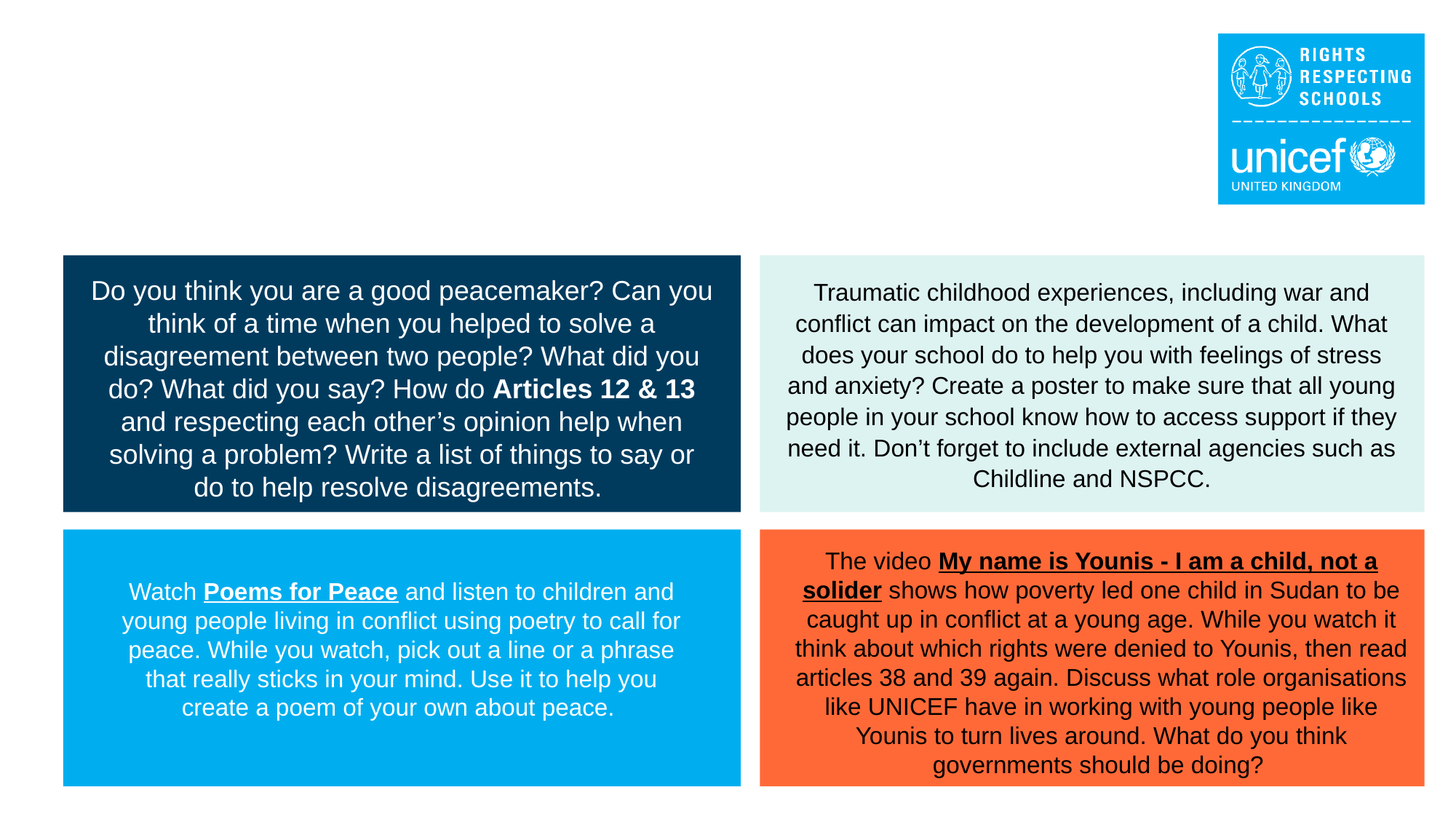

Do you think you are a good peacemaker? Can you think of a time when you helped to solve a disagreement between two people? What did you do? What did you say? How do Articles 12 & 13 and respecting each other’s opinion help when solving a problem? Write a list of things to say or do to help resolve disagreements.
Traumatic childhood experiences, including war and conflict can impact on the development of a child. What does your school do to help you with feelings of stress and anxiety? Create a poster to make sure that all young people in your school know how to access support if they need it. Don’t forget to include external agencies such as Childline and NSPCC.

The video My name is Younis - I am a child, not a solider shows how poverty led one child in Sudan to be caught up in conflict at a young age. While you watch it think about which rights were denied to Younis, then read articles 38 and 39 again. Discuss what role organisations like UNICEF have in working with young people like Younis to turn lives around. What do you think governments should be doing?
Watch Poems for Peace and listen to children and young people living in conflict using poetry to call for peace. While you watch, pick out a line or a phrase that really sticks in your mind. Use it to help you create a poem of your own about peace.